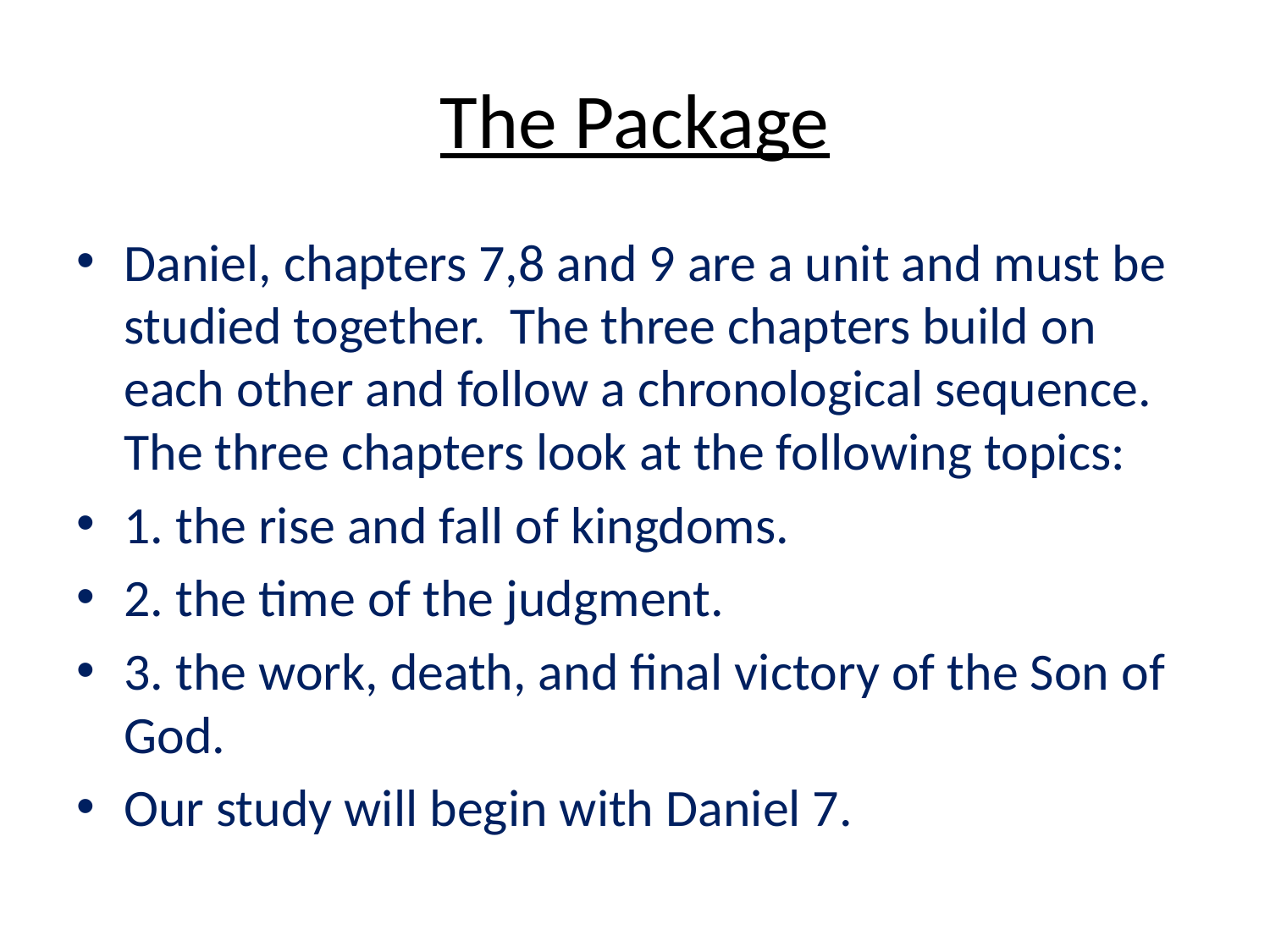

# The Package
Daniel, chapters 7,8 and 9 are a unit and must be studied together.  The three chapters build on each other and follow a chronological sequence.  The three chapters look at the following topics:
1. the rise and fall of kingdoms.
2. the time of the judgment.
3. the work, death, and final victory of the Son of God.
Our study will begin with Daniel 7.